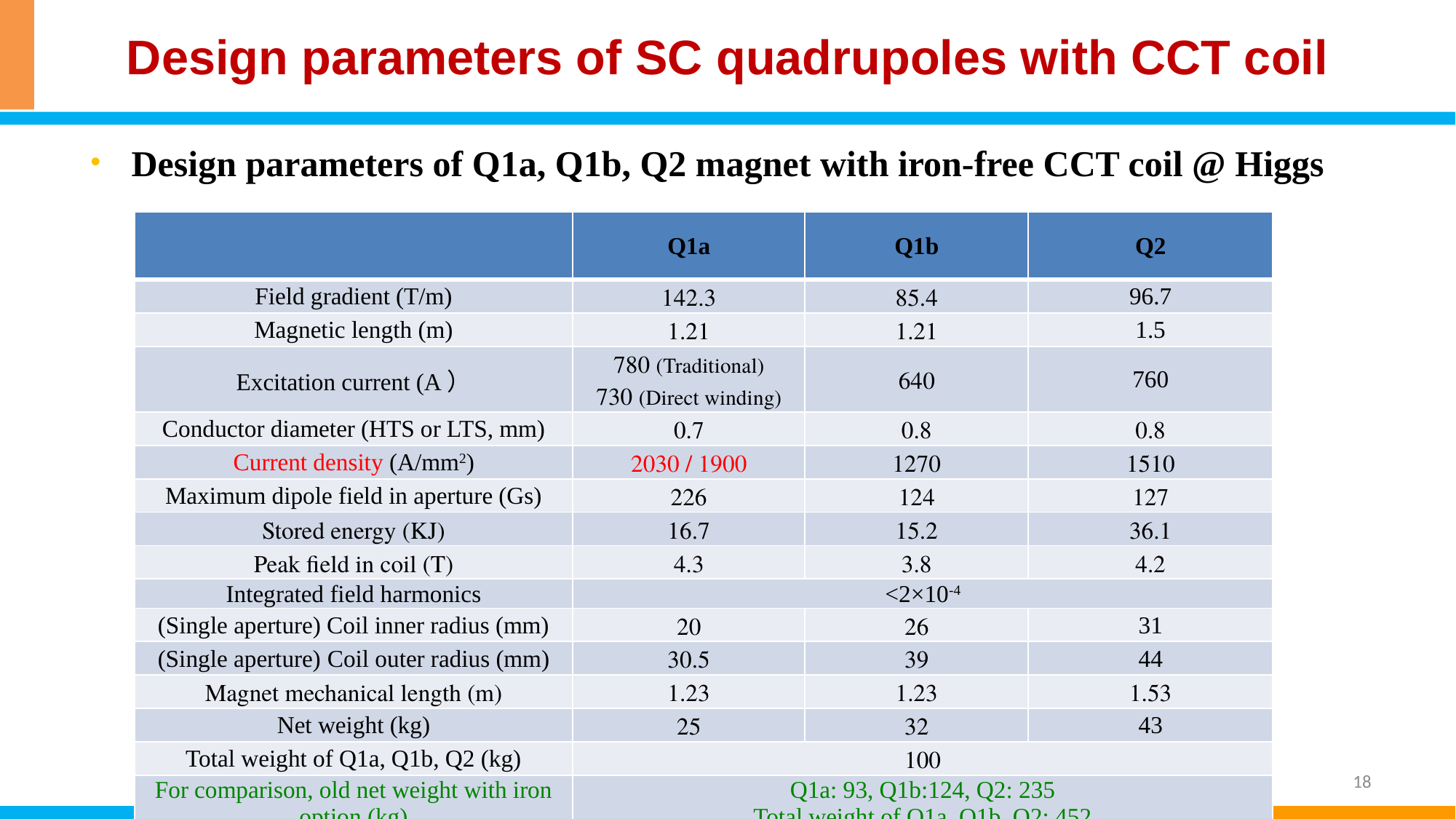

# Design parameters of SC quadrupoles with CCT coil
Design parameters of Q1a, Q1b, Q2 magnet with iron-free CCT coil @ Higgs

|  | Q1a | Q1b | Q2 |
| --- | --- | --- | --- |
| Field gradient (T/m) | 142.3 | 85.4 | 96.7 |
| Magnetic length (m) | 1.21 | 1.21 | 1.5 |
| Excitation current (A） | 780 (Traditional) 730 (Direct winding) | 640 | 760 |
| Conductor diameter (HTS or LTS, mm) | 0.7 | 0.8 | 0.8 |
| Current density (A/mm2) | 2030 / 1900 | 1270 | 1510 |
| Maximum dipole field in aperture (Gs) | 226 | 124 | 127 |
| Stored energy (KJ) | 16.7 | 15.2 | 36.1 |
| Peak field in coil (T) | 4.3 | 3.8 | 4.2 |
| Integrated field harmonics | <2×10-4 |  |  |
| (Single aperture) Coil inner radius (mm) | 20 | 26 | 31 |
| (Single aperture) Coil outer radius (mm) | 30.5 | 39 | 44 |
| Magnet mechanical length (m) | 1.23 | 1.23 | 1.53 |
| Net weight (kg) | 25 | 32 | 43 |
| Total weight of Q1a, Q1b, Q2 (kg) | 100 |  |  |
| For comparison, old net weight with iron option (kg) | Q1a: 93, Q1b:124, Q2: 235 Total weight of Q1a, Q1b, Q2: 452 |  |  |
18